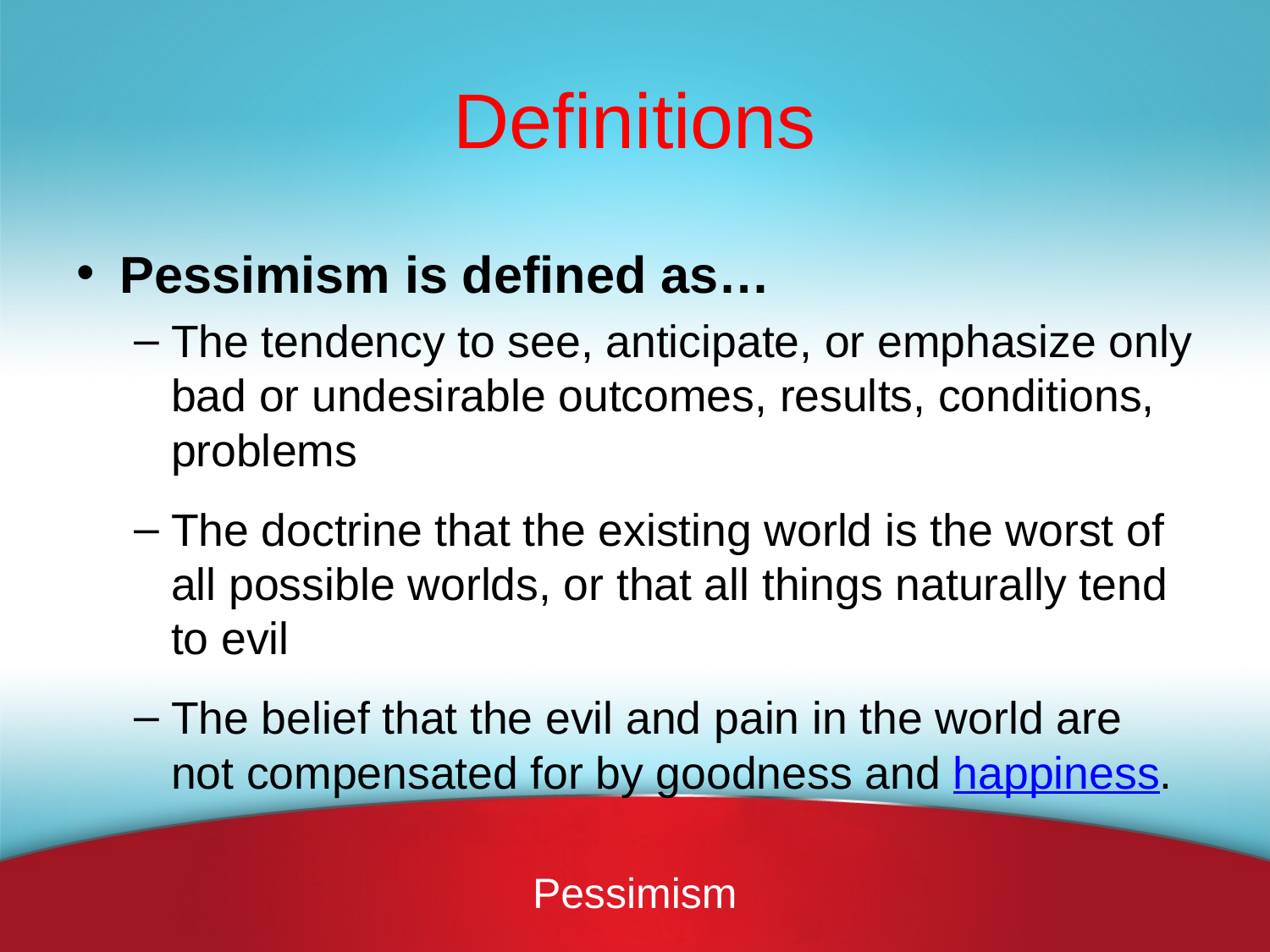

# Definitions
Pessimism is defined as…
The tendency to see, anticipate, or emphasize only bad or undesirable outcomes, results, conditions, problems
The doctrine that the existing world is the worst of all possible worlds, or that all things naturally tend to evil
The belief that the evil and pain in the world are not compensated for by goodness and happiness.

Pessimism